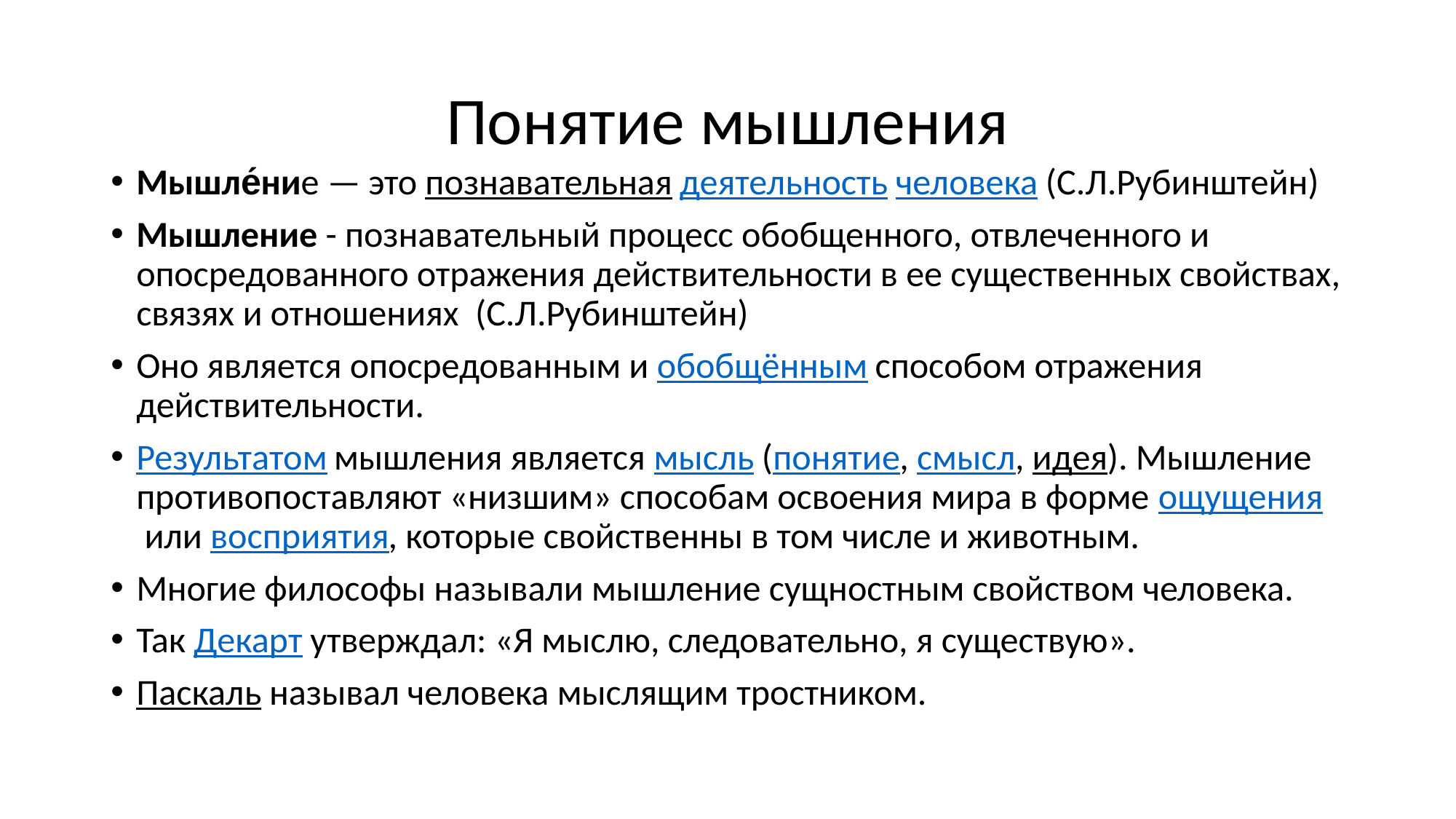

# Понятие мышления
Мышле́ние — это познавательная деятельность человека (С.Л.Рубинштейн)
Мышление - познавательный процесс обобщенного, отвлеченного и опосредованного отражения действительности в ее существенных свойствах, связях и отношениях  (С.Л.Рубинштейн)
Оно является опосредованным и обобщённым способом отражения действительности.
Результатом мышления является мысль (понятие, смысл, идея). Мышление противопоставляют «низшим» способам освоения мира в форме ощущения или восприятия, которые свойственны в том числе и животным.
Многие философы называли мышление сущностным свойством человека.
Так Декарт утверждал: «Я мыслю, следовательно, я существую».
Паскаль называл человека мыслящим тростником.